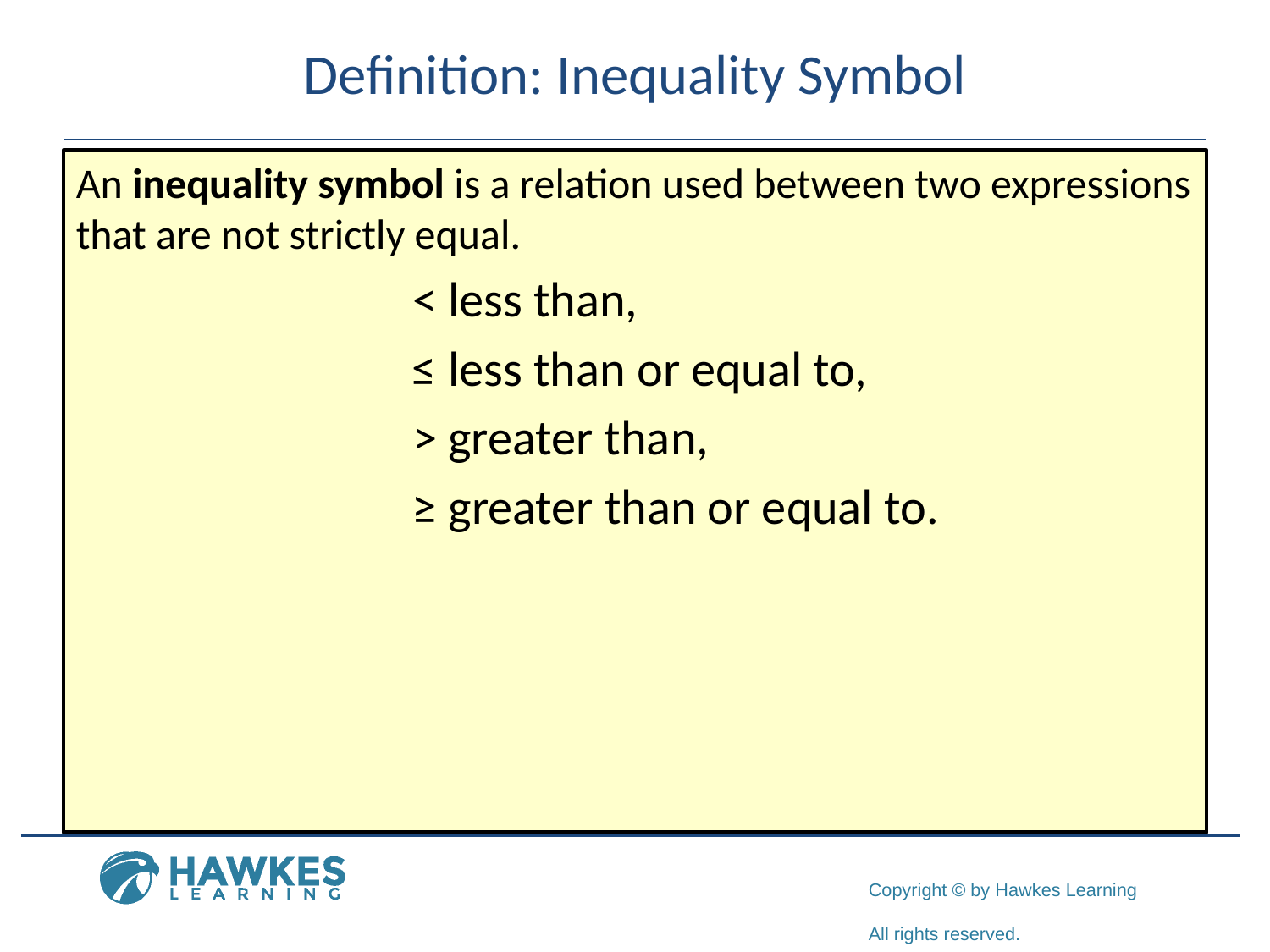

# Definition: Inequality Symbol
An inequality symbol is a relation used between two expressions that are not strictly equal.
                              < less than,
                              ≤ less than or equal to,
                              > greater than,
                              ≥ greater than or equal to.